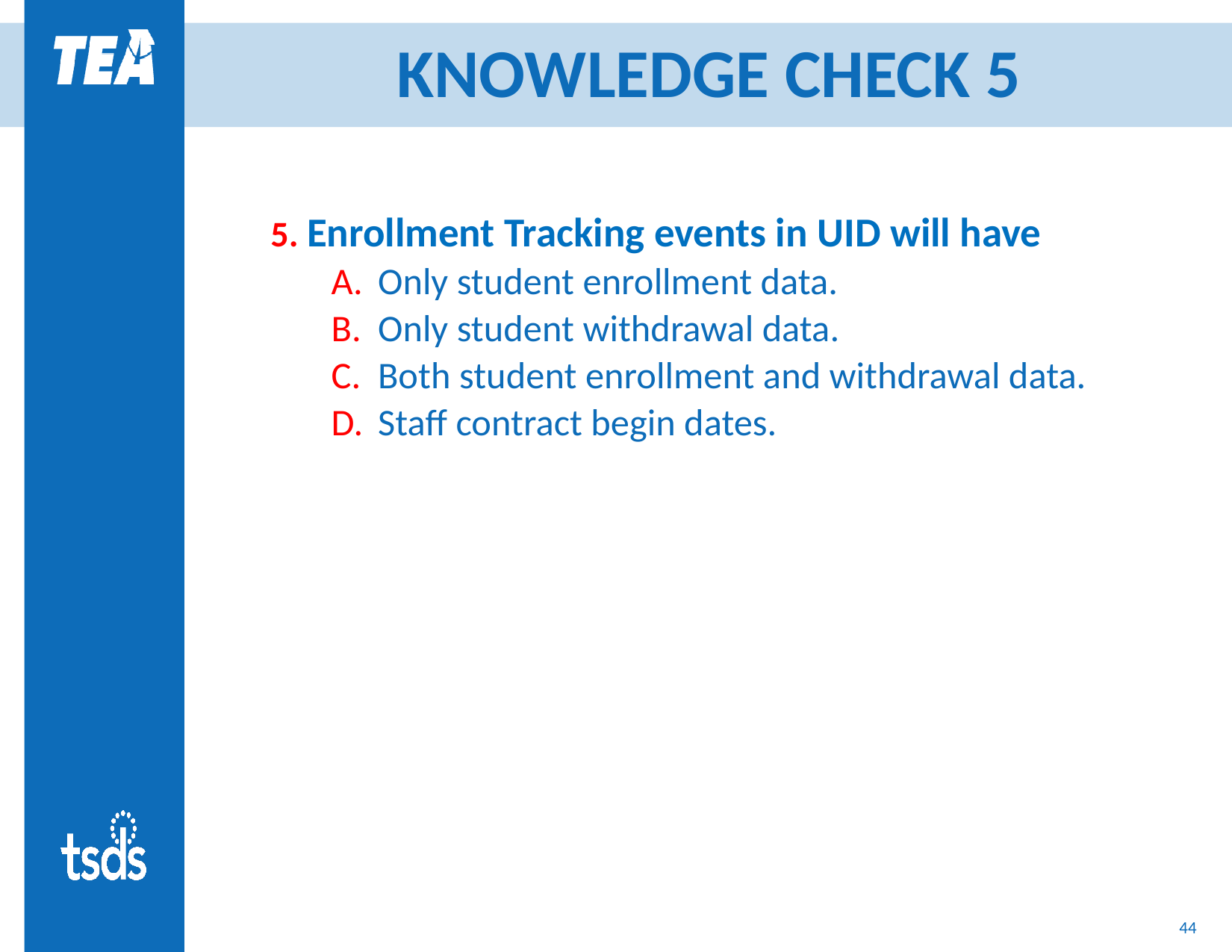

# KNOWLEDGE CHECK 5
5. Enrollment Tracking events in UID will have
Only student enrollment data.
Only student withdrawal data.
Both student enrollment and withdrawal data.
Staff contract begin dates.

44